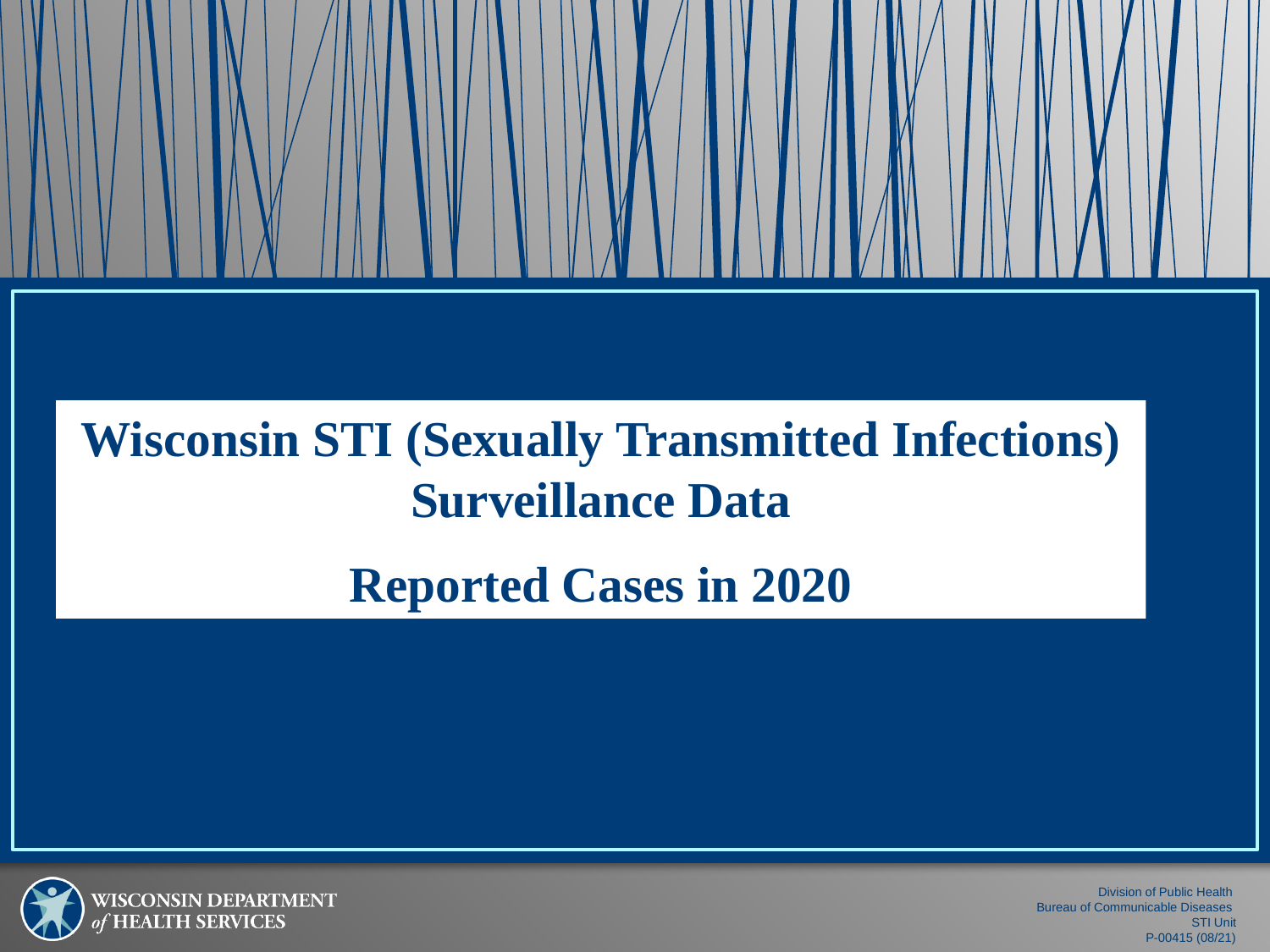

Wisconsin STI (Sexually Transmitted Infections) Surveillance Data
Reported Cases in 2020
Reported Cases
 in
 2020

Division of Public Health
Bureau of Communicable Diseases
STI Unit
P-00415 (08/21)